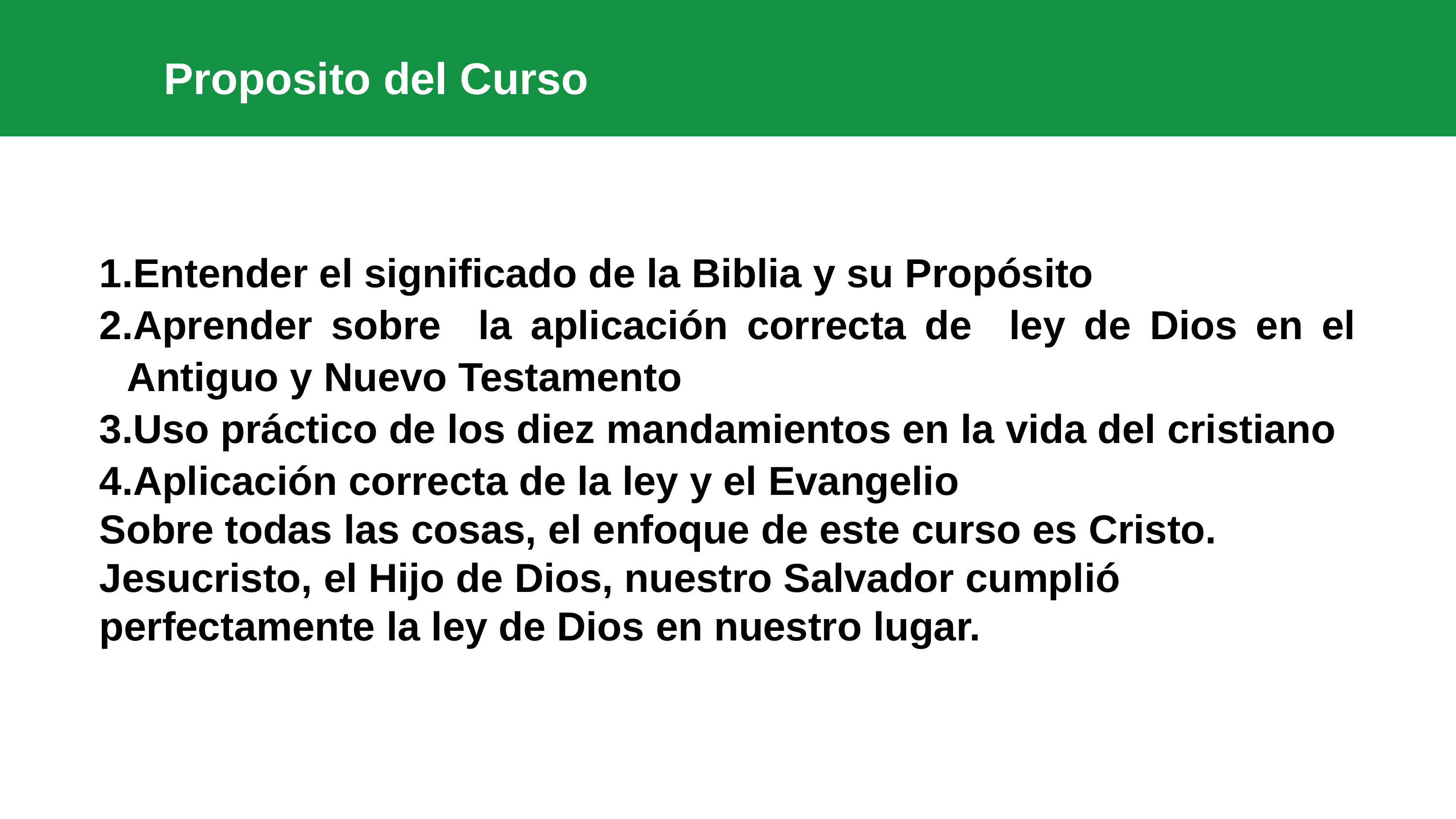

Proposito del Curso
Entender el significado de la Biblia y su Propósito
Aprender sobre  la aplicación correcta de  ley de Dios en el Antiguo y Nuevo Testamento
Uso práctico de los diez mandamientos en la vida del cristiano
Aplicación correcta de la ley y el Evangelio
Sobre todas las cosas, el enfoque de este curso es Cristo.  Jesucristo, el Hijo de Dios, nuestro Salvador cumplió perfectamente la ley de Dios en nuestro lugar.